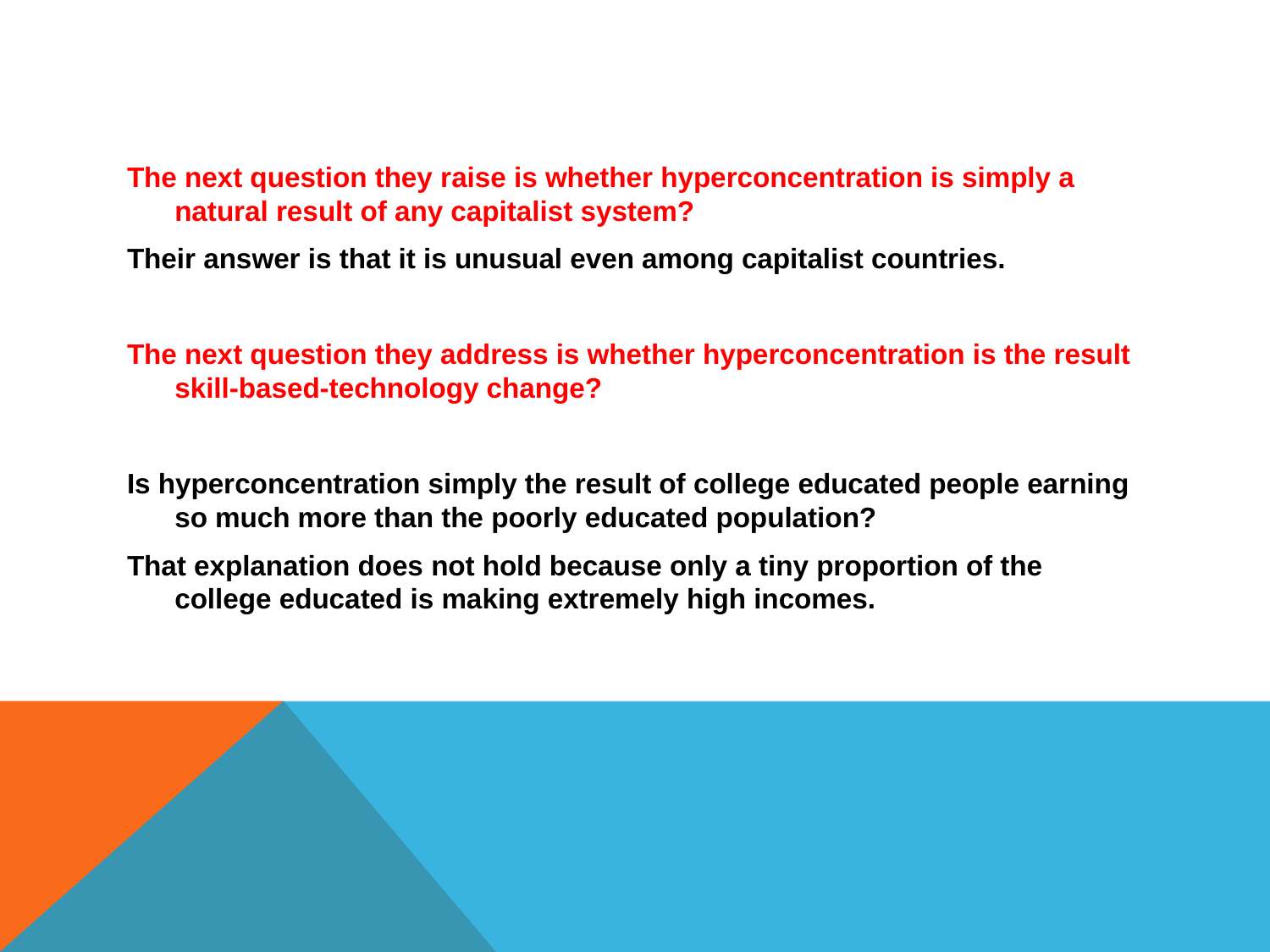

#
The next question they raise is whether hyperconcentration is simply a natural result of any capitalist system?
Their answer is that it is unusual even among capitalist countries.

The next question they address is whether hyperconcentration is the result skill-based-technology change?

Is hyperconcentration simply the result of college educated people earning so much more than the poorly educated population?
That explanation does not hold because only a tiny proportion of the college educated is making extremely high incomes.